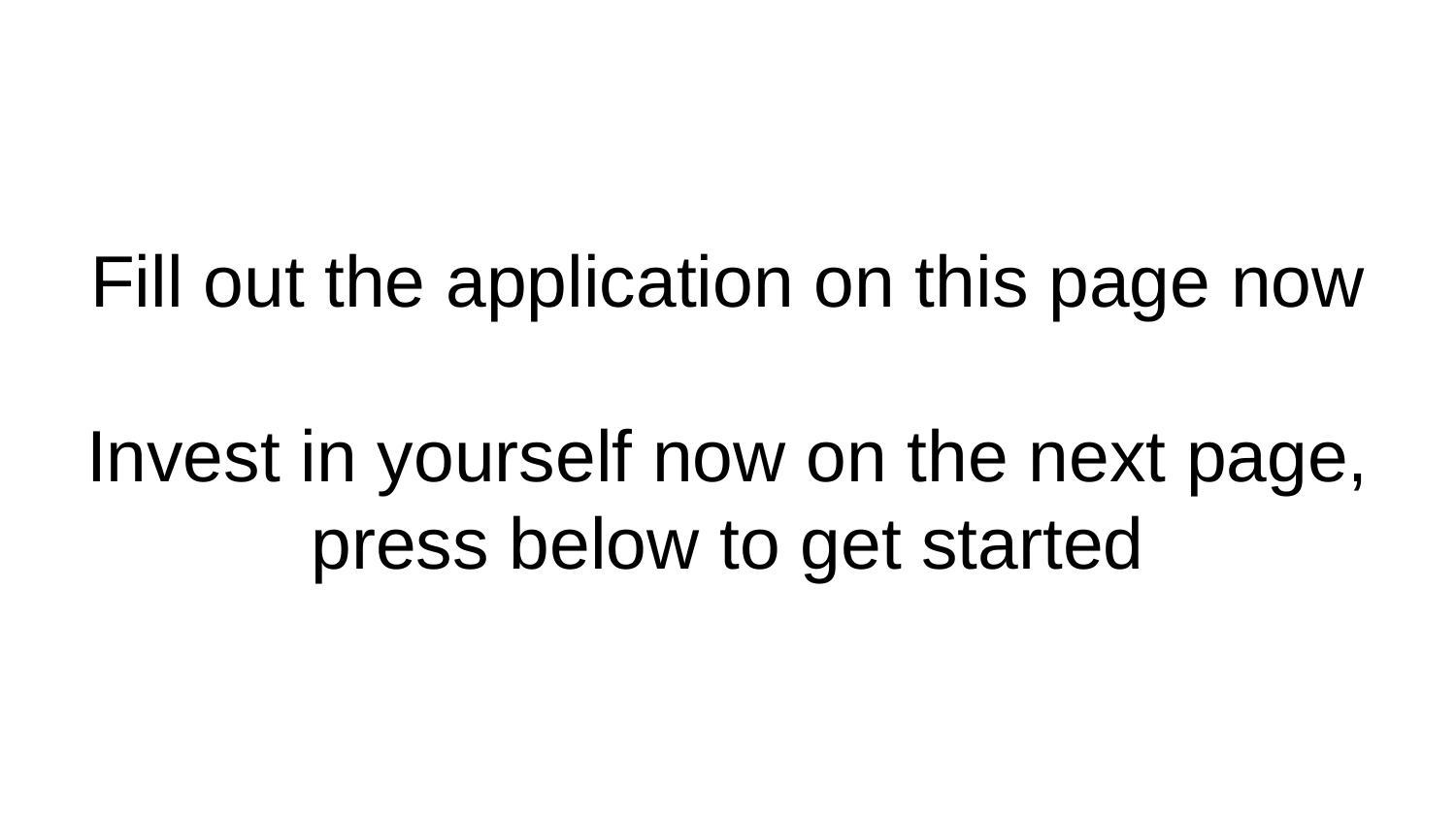

# Fill out the application on this page now

Invest in yourself now on the next page, press below to get started